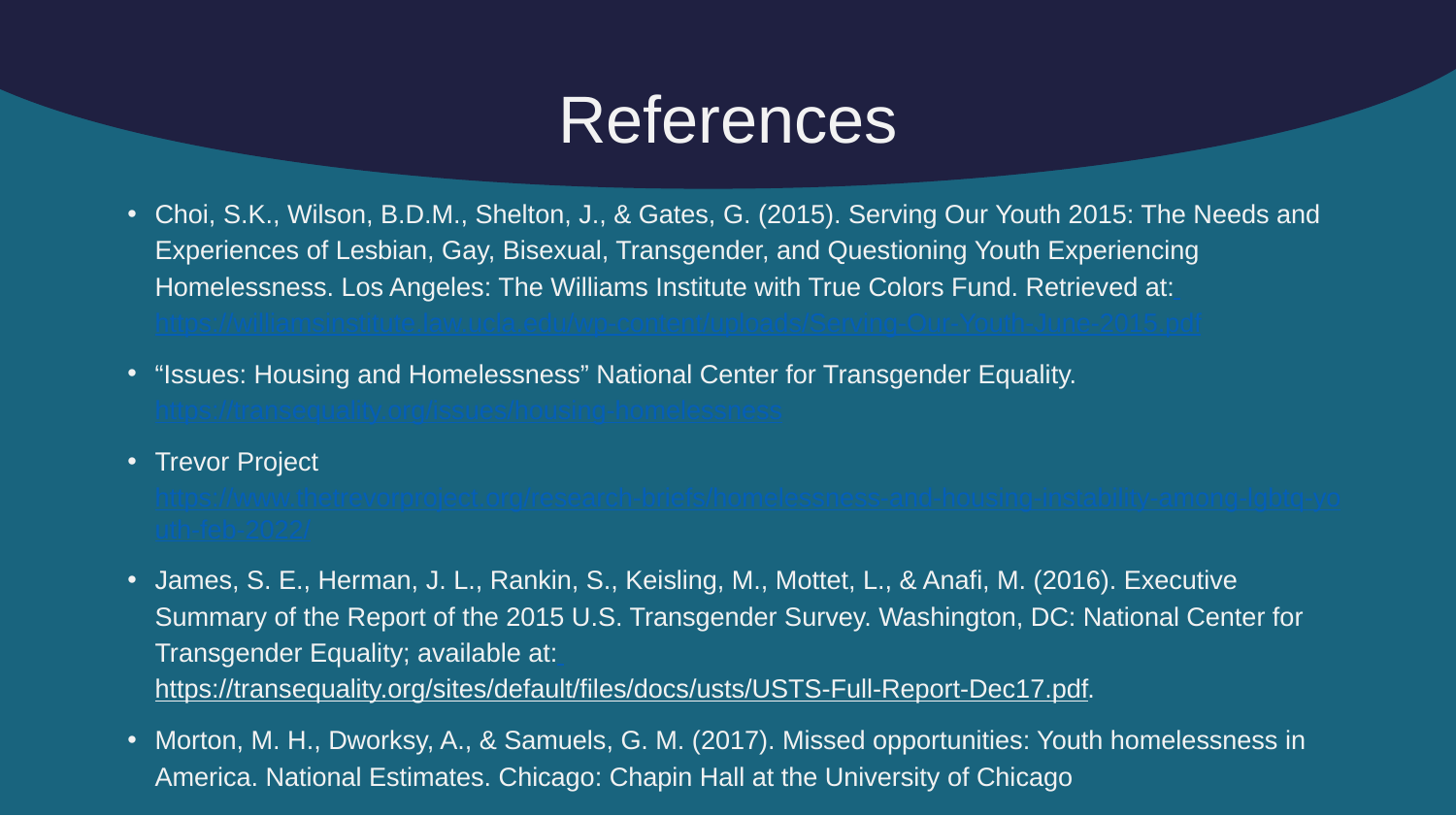

# References
Choi, S.K., Wilson, B.D.M., Shelton, J., & Gates, G. (2015). Serving Our Youth 2015: The Needs and Experiences of Lesbian, Gay, Bisexual, Transgender, and Questioning Youth Experiencing Homelessness. Los Angeles: The Williams Institute with True Colors Fund. Retrieved at: https://williamsinstitute.law.ucla.edu/wp-content/uploads/Serving-Our-Youth-June-2015.pdf
“Issues: Housing and Homelessness” National Center for Transgender Equality. https://transequality.org/issues/housing-homelessness
Trevor Project https://www.thetrevorproject.org/research-briefs/homelessness-and-housing-instability-among-lgbtq-youth-feb-2022/
James, S. E., Herman, J. L., Rankin, S., Keisling, M., Mottet, L., & Anafi, M. (2016). Executive Summary of the Report of the 2015 U.S. Transgender Survey. Washington, DC: National Center for Transgender Equality; available at: https://transequality.org/sites/default/files/docs/usts/USTS-Full-Report-Dec17.pdf.
Morton, M. H., Dworksy, A., & Samuels, G. M. (2017). Missed opportunities: Youth homelessness in America. National Estimates. Chicago: Chapin Hall at the University of Chicago
Wilber, S., Ryan, C., & Marksamer, J. (2006). The model standards project: creating inclusive systems for LGBT youth in out-ofhome care. Child Welfare, 85(2). Link: http://familyproject.sfsu.edu/sites/default/files/bestpracticeslgbtyouth.pdf